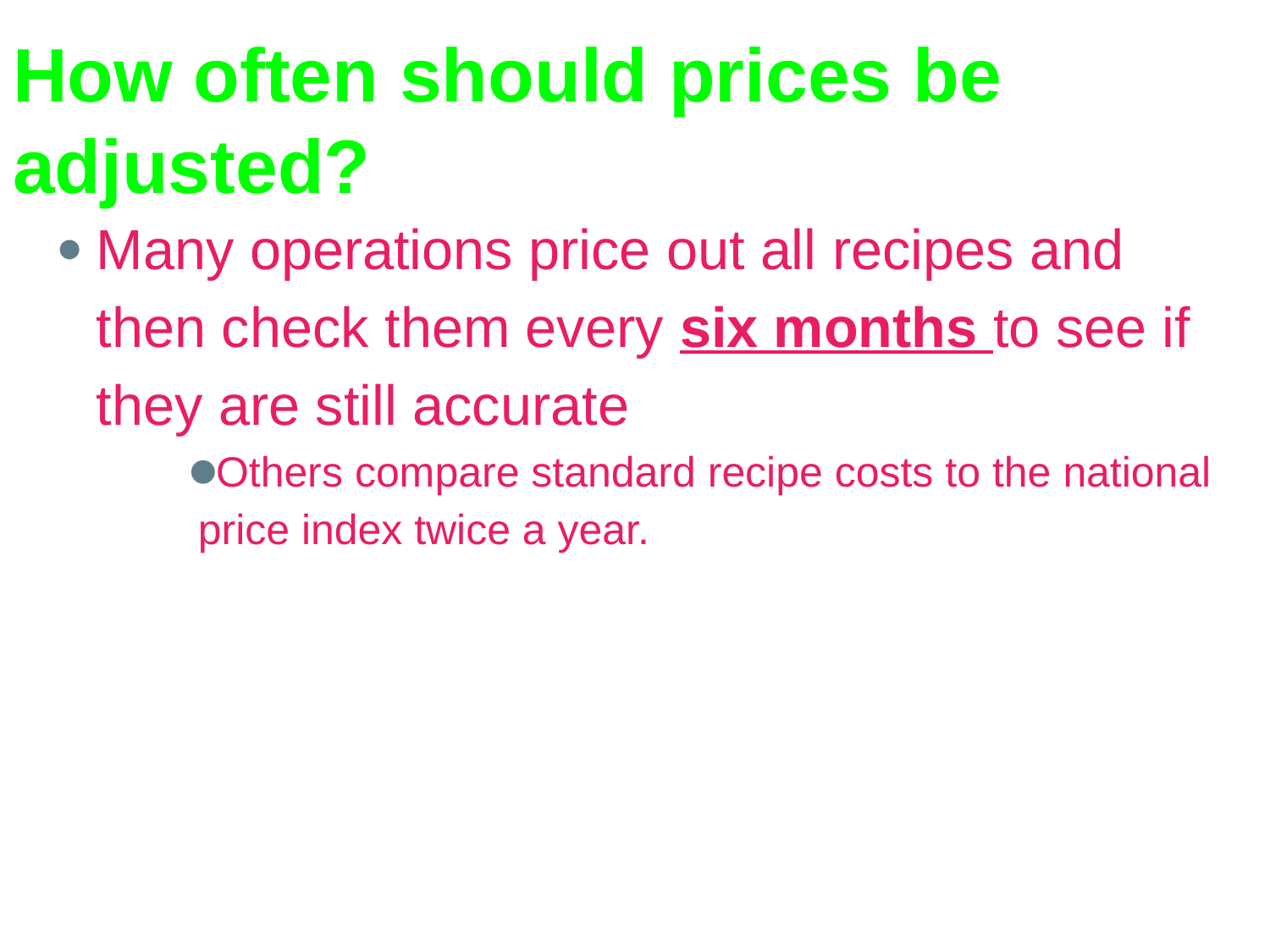

# How often should prices be adjusted?
Many operations price out all recipes and then check them every six months to see if they are still accurate
Others compare standard recipe costs to the national price index twice a year.